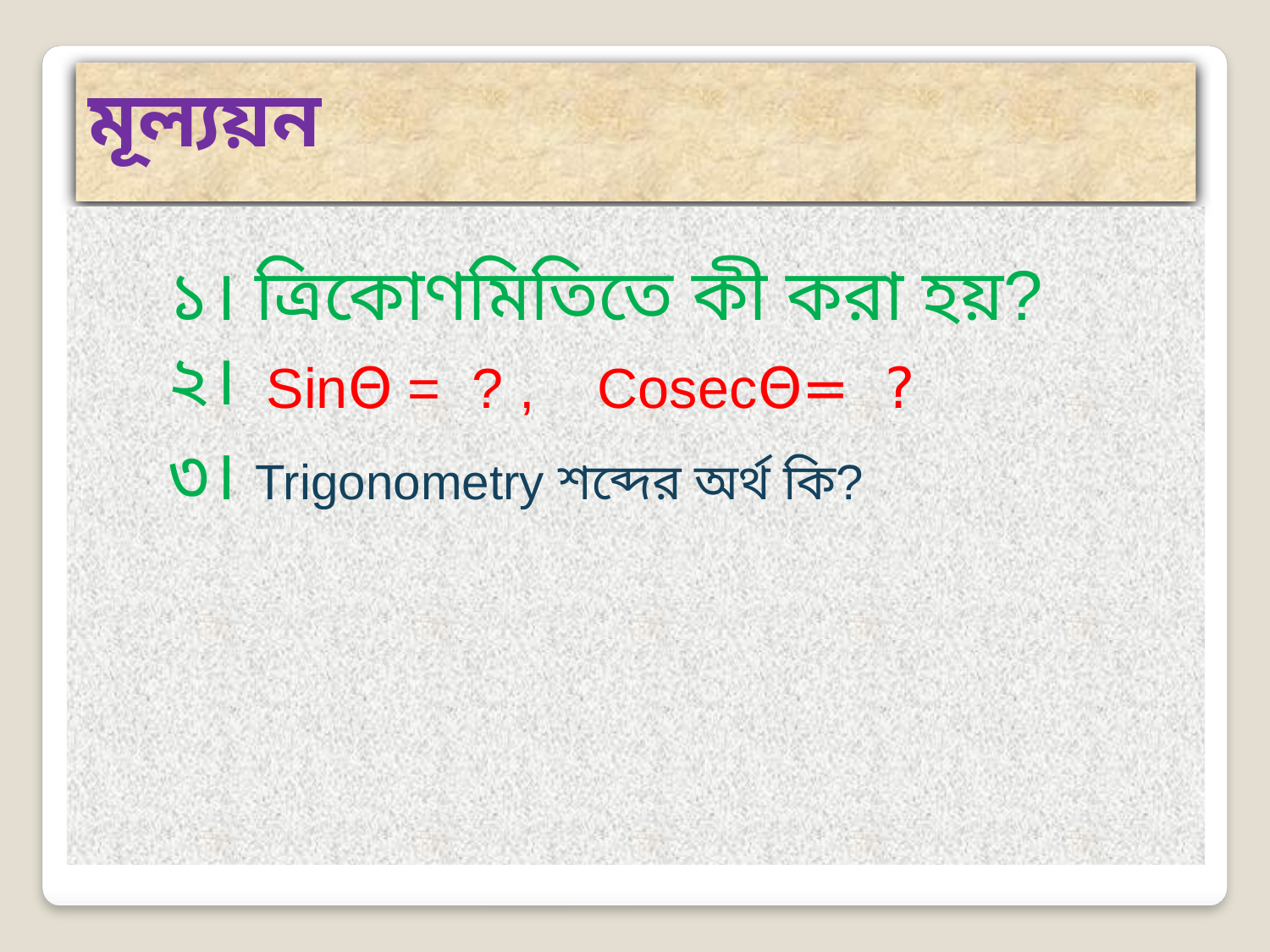

মূল্যয়ন

 ১। ত্রিকোণমিতিতে কী করা হয়?
 ২।
SinΘ =  ? ,    CosecΘ=  ?
 ৩। Trigonometry শব্দের অর্থ কি?